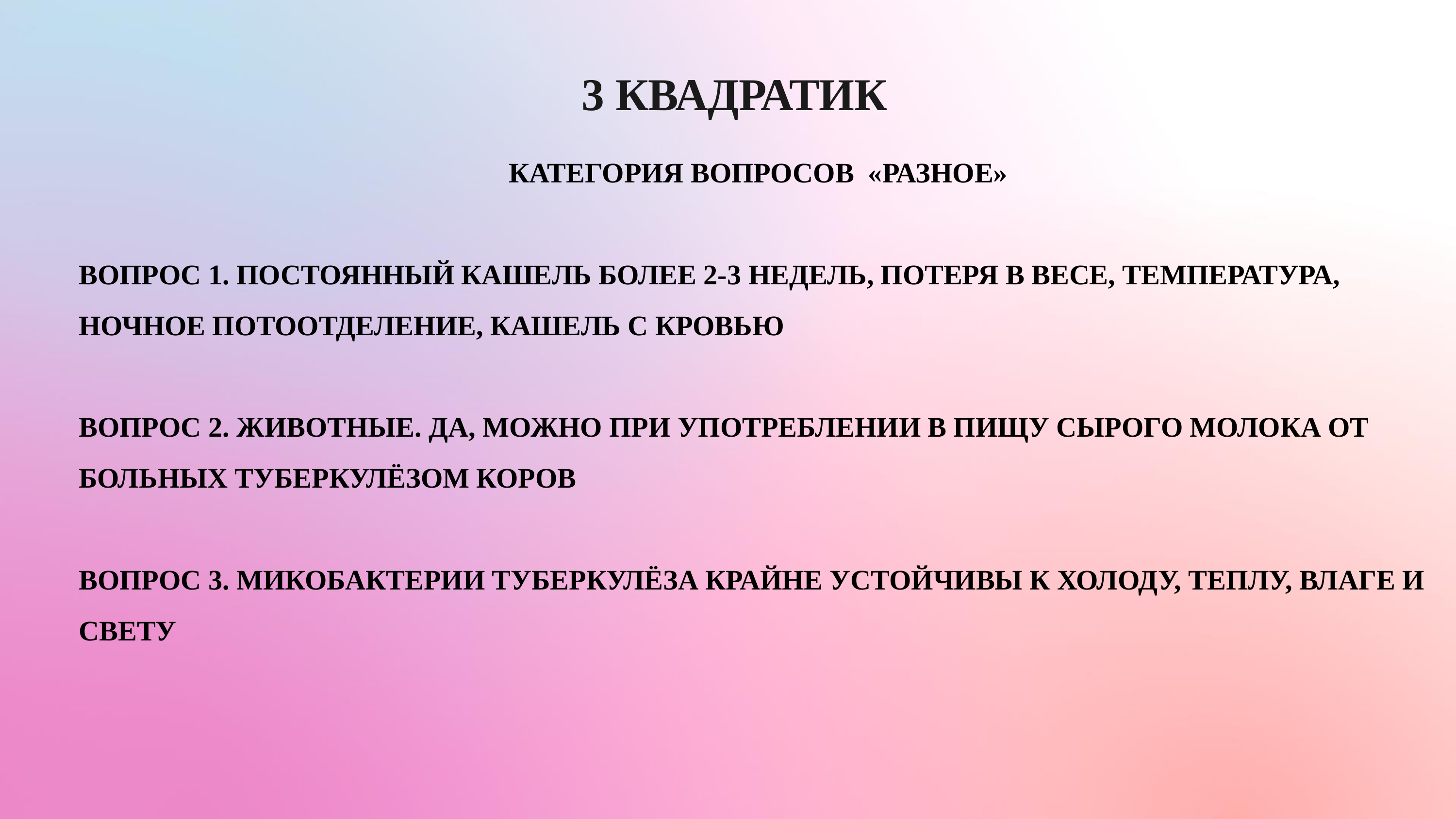

# 3 КВАДРАТИК
КАТЕГОРИЯ ВОПРОСОВ  «РАЗНОЕ»

ВОПРОС 1. ПОСТОЯННЫЙ КАШЕЛЬ БОЛЕЕ 2-3 НЕДЕЛЬ, ПОТЕРЯ В ВЕСЕ, ТЕМПЕРАТУРА, НОЧНОЕ ПОТООТДЕЛЕНИЕ, КАШЕЛЬ С КРОВЬЮ

ВОПРОС 2. ЖИВОТНЫЕ. ДА, МОЖНО ПРИ УПОТРЕБЛЕНИИ В ПИЩУ СЫРОГО МОЛОКА ОТ БОЛЬНЫХ ТУБЕРКУЛЁЗОМ КОРОВ

ВОПРОС 3. МИКОБАКТЕРИИ ТУБЕРКУЛЁЗА КРАЙНЕ УСТОЙЧИВЫ К ХОЛОДУ, ТЕПЛУ, ВЛАГЕ И СВЕТУ